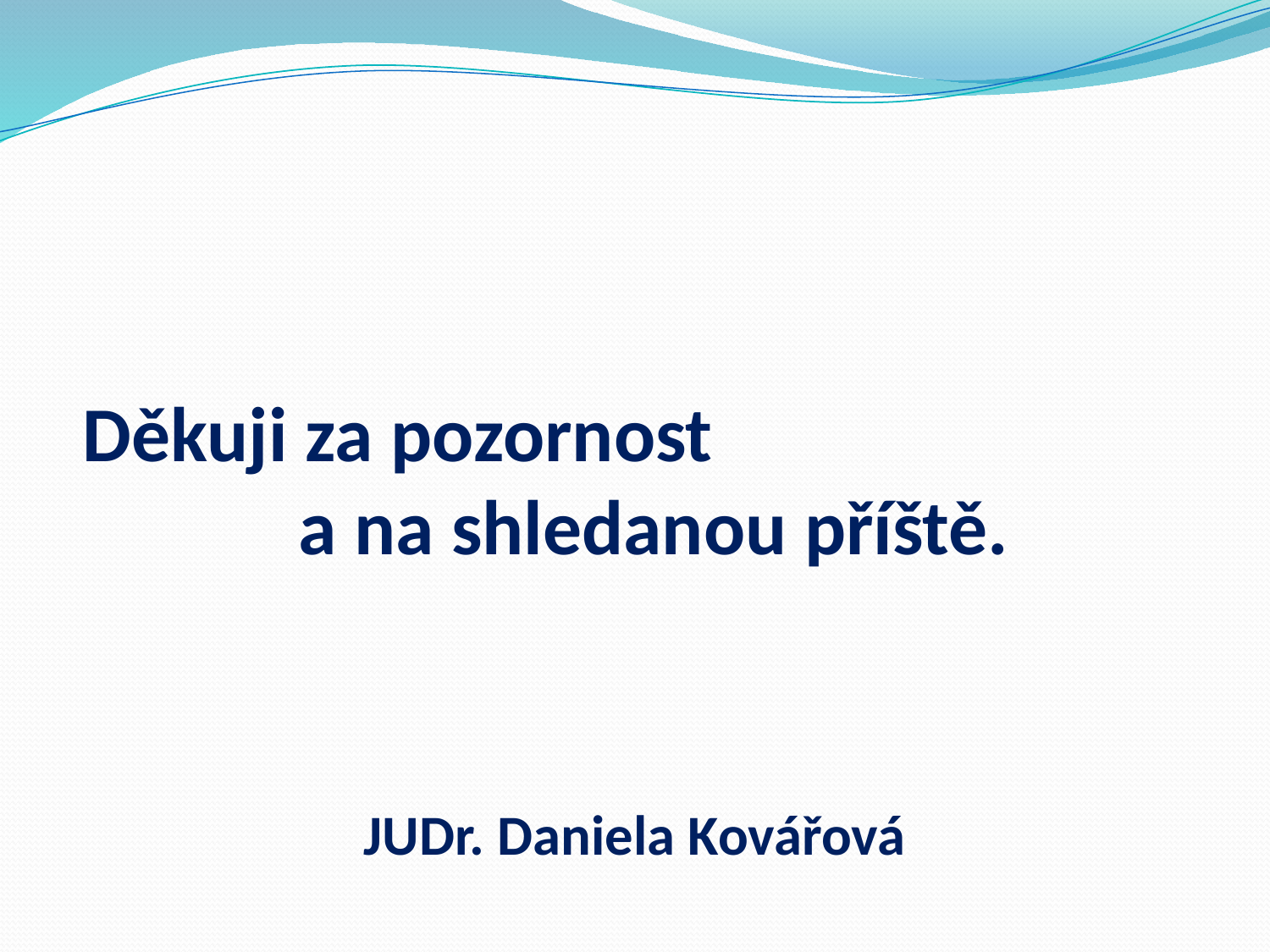

#

Děkuji za pozornost                            a na shledanou příště.

JUDr. Daniela Kovářová